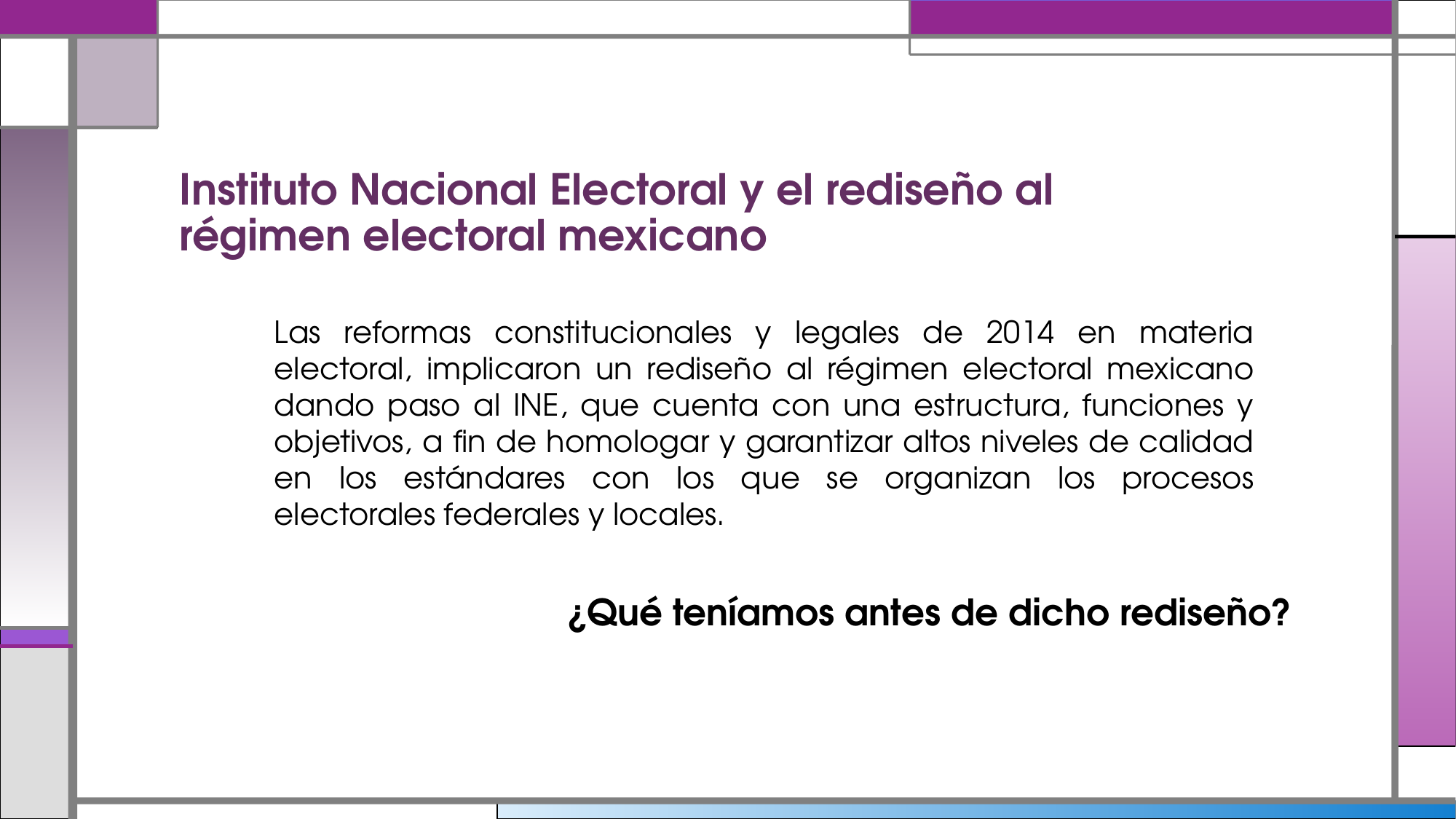

# Instituto Nacional Electoral y el rediseño al régimen electoral mexicano
Las reformas constitucionales y legales de 2014 en materia electoral, implicaron un rediseño al régimen electoral mexicano dando paso al INE, que cuenta con una estructura, funciones y objetivos, a fin de homologar y garantizar altos niveles de calidad en los estándares con los que se organizan los procesos electorales federales y locales.
¿Qué teníamos antes de dicho rediseño?